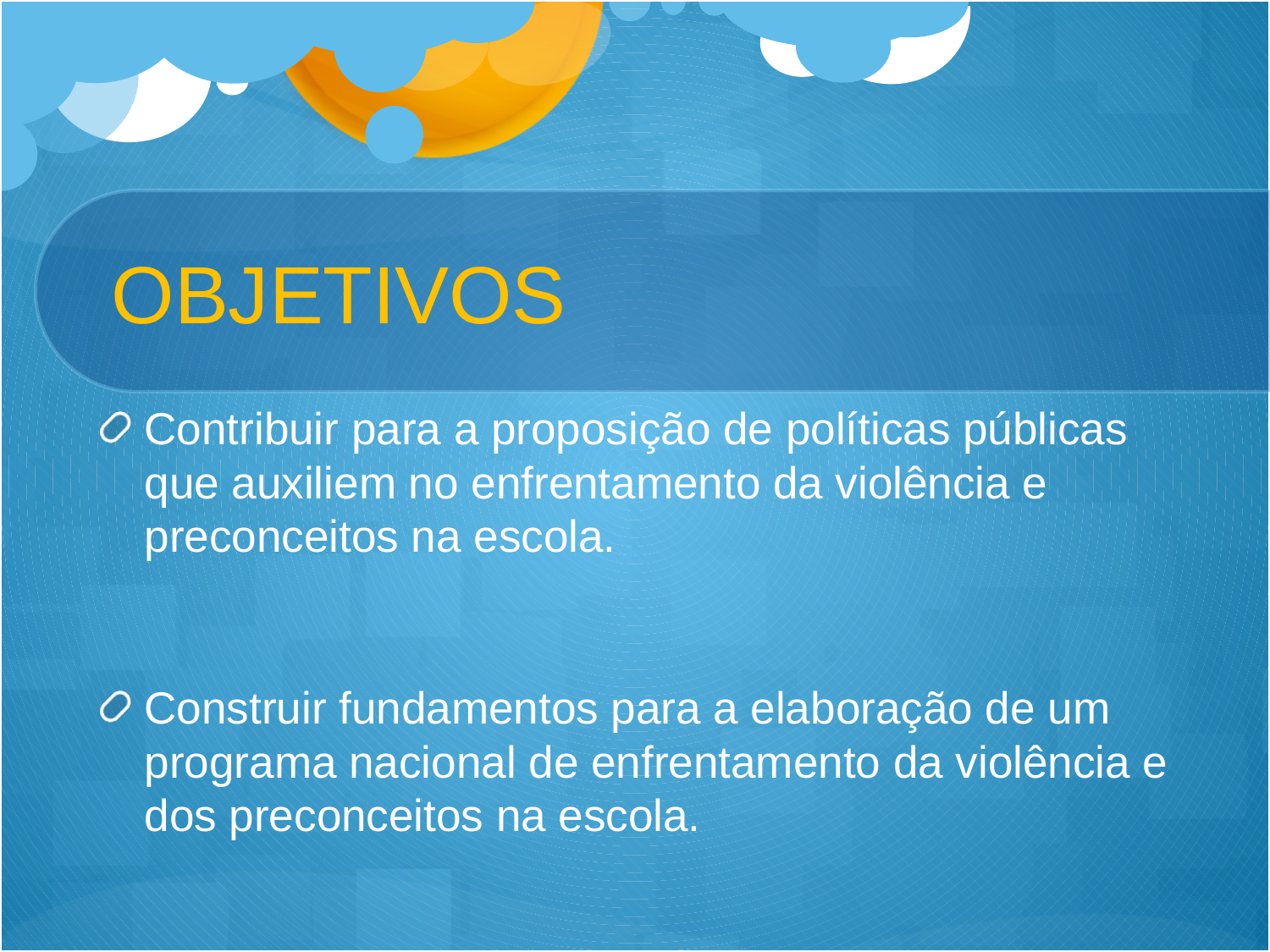

# OBJETIVOS

Contribuir para a proposição de políticas públicas que auxiliem no enfrentamento da violência e preconceitos na escola.

Construir fundamentos para a elaboração de um programa nacional de enfrentamento da violência e dos preconceitos na escola.